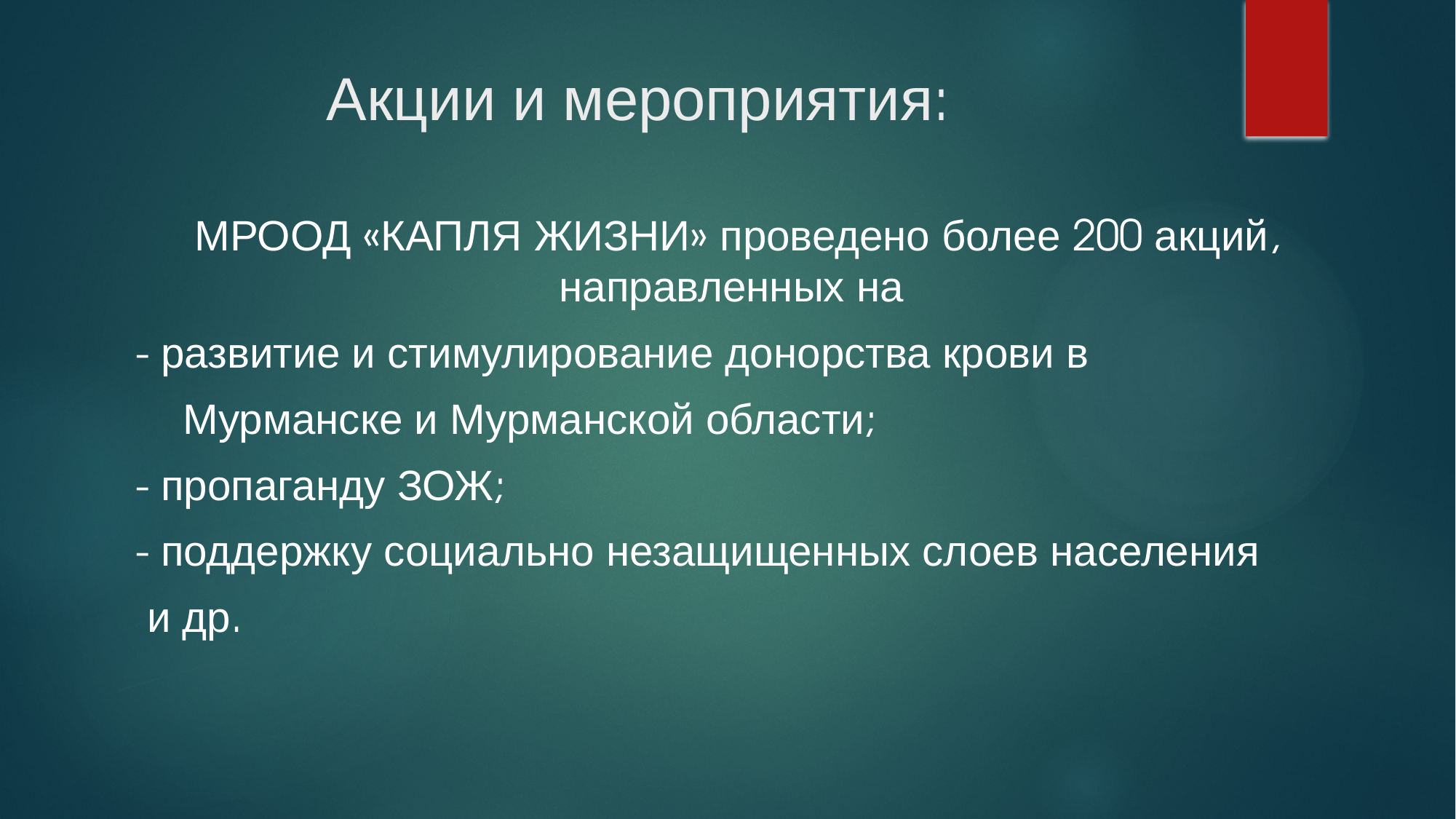

# Акции и мероприятия:
МРООД «КАПЛЯ ЖИЗНИ» проведено более 200 акций, направленных на
    - развитие и стимулирование донорства крови в
        Мурманске и Мурманской области;
    - пропаганду ЗОЖ;
    - поддержку социально незащищенных слоев населения
     и др.